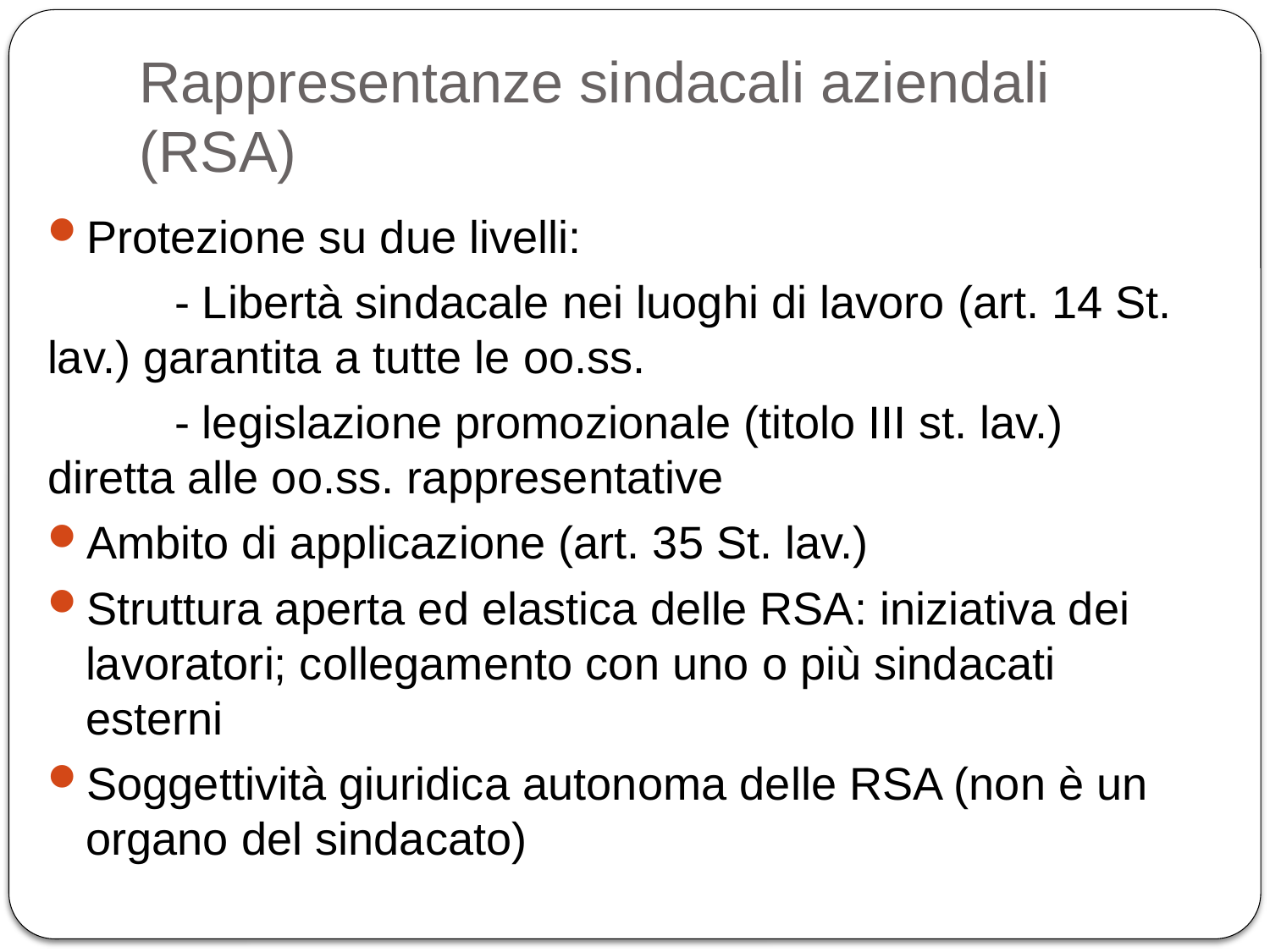

# Rappresentanze sindacali aziendali (RSA)
Protezione su due livelli:
	- Libertà sindacale nei luoghi di lavoro (art. 14 St. lav.) garantita a tutte le oo.ss.
	- legislazione promozionale (titolo III st. lav.) diretta alle oo.ss. rappresentative
Ambito di applicazione (art. 35 St. lav.)
Struttura aperta ed elastica delle RSA: iniziativa dei lavoratori; collegamento con uno o più sindacati esterni
Soggettività giuridica autonoma delle RSA (non è un organo del sindacato)